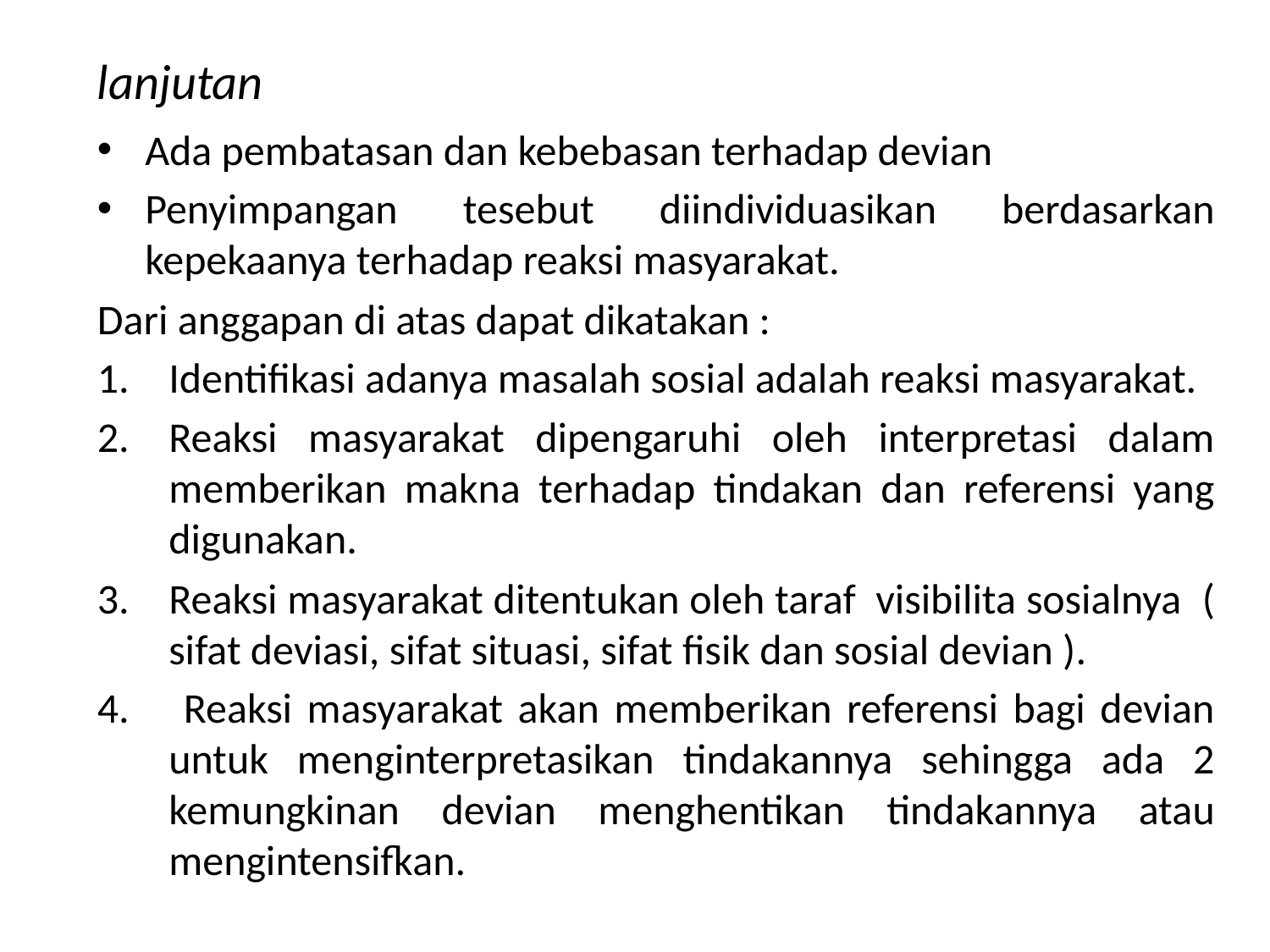

# lanjutan
Ada pembatasan dan kebebasan terhadap devian
Penyimpangan tesebut diindividuasikan berdasarkan kepekaanya terhadap reaksi masyarakat.
Dari anggapan di atas dapat dikatakan :
Identifikasi adanya masalah sosial adalah reaksi masyarakat.
Reaksi masyarakat dipengaruhi oleh interpretasi dalam memberikan makna terhadap tindakan dan referensi yang digunakan.
Reaksi masyarakat ditentukan oleh taraf  visibilita sosialnya  ( sifat deviasi, sifat situasi, sifat fisik dan sosial devian ).
 Reaksi masyarakat akan memberikan referensi bagi devian untuk menginterpretasikan tindakannya sehingga ada 2 kemungkinan devian menghentikan tindakannya atau mengintensifkan.